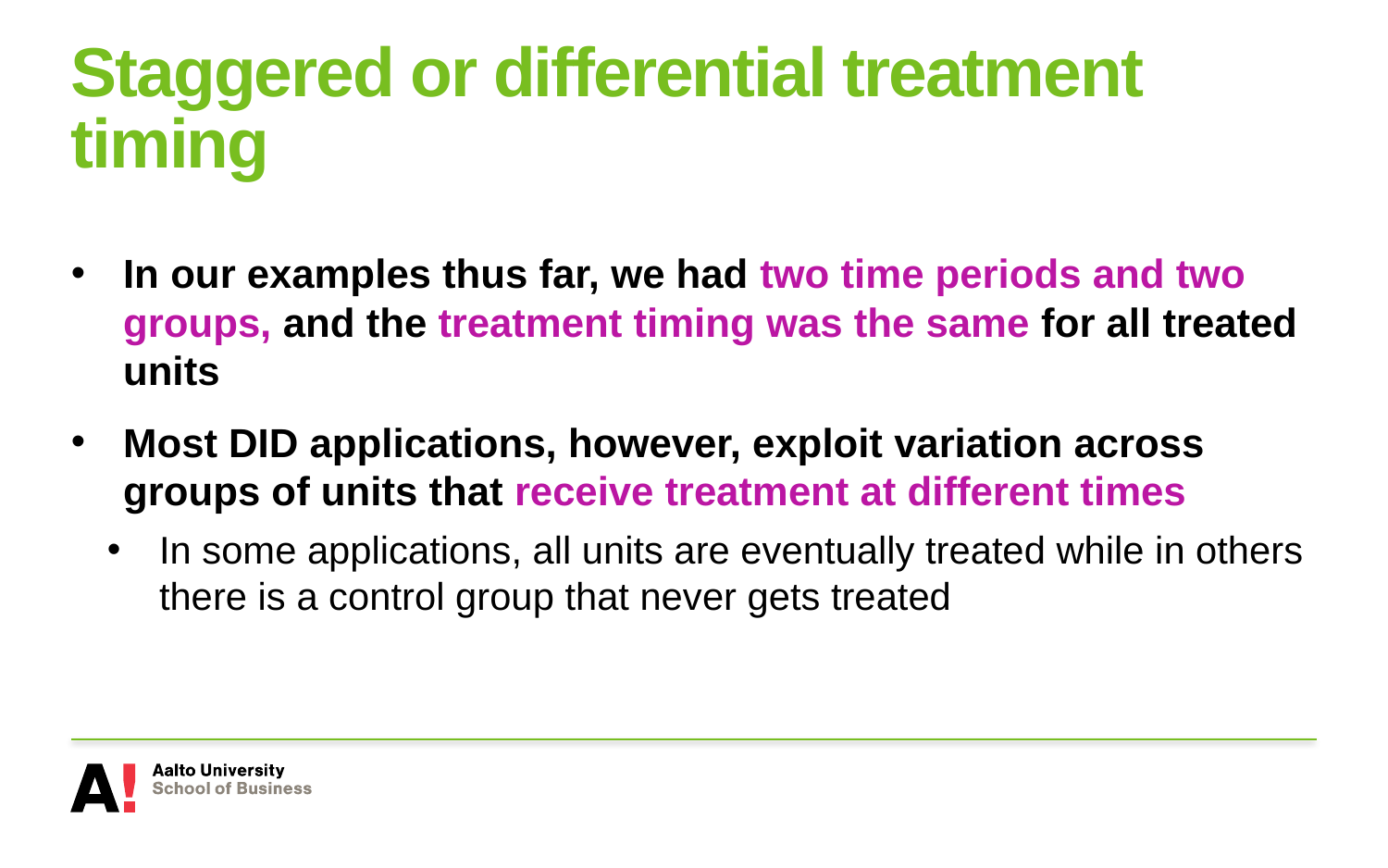

# Staggered or differential treatment timing
In our examples thus far, we had two time periods and two groups, and the treatment timing was the same for all treated units
Most DID applications, however, exploit variation across groups of units that receive treatment at different times
In some applications, all units are eventually treated while in others there is a control group that never gets treated